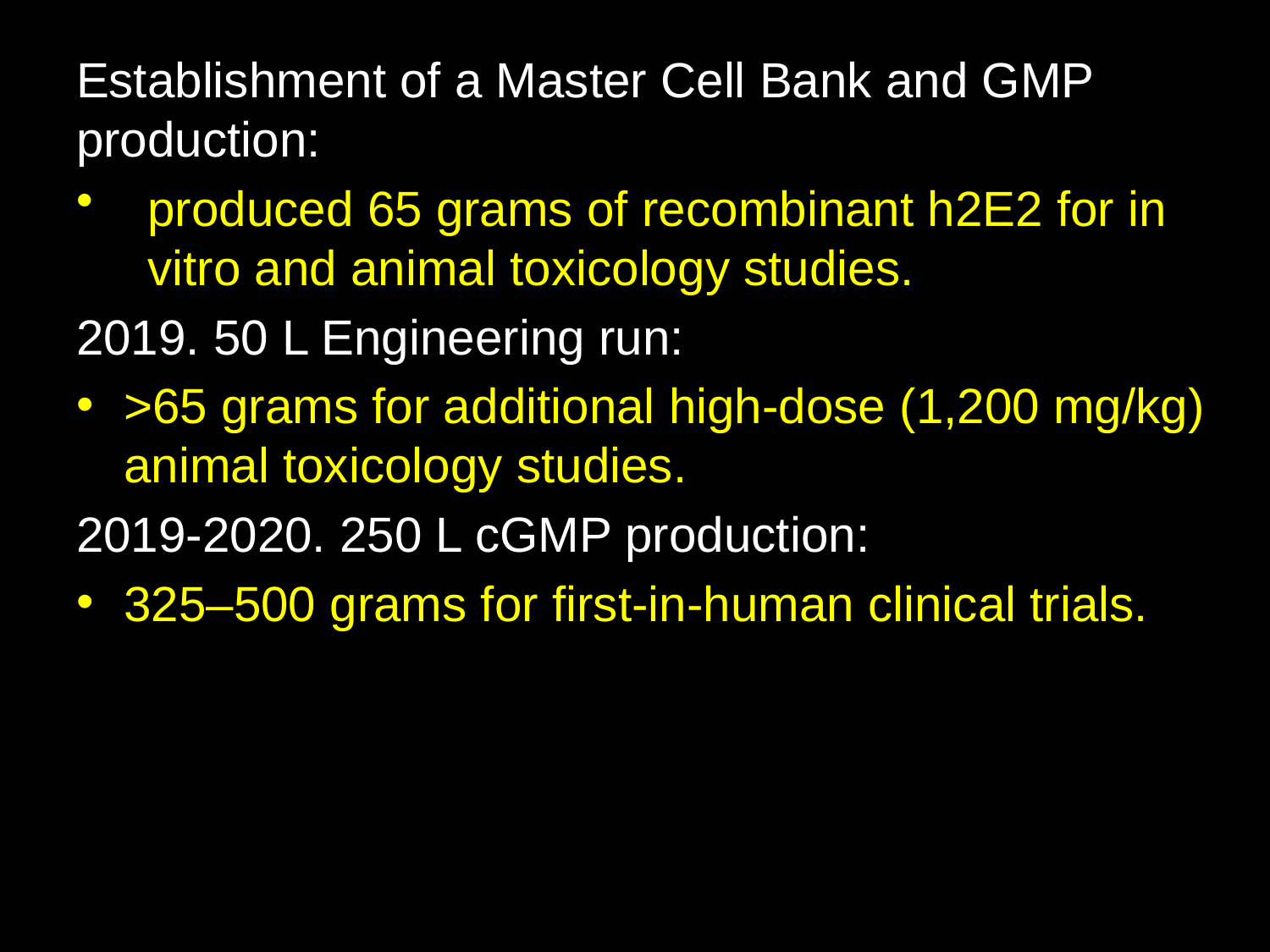

#
Establishment of a Master Cell Bank and GMP production:
produced 65 grams of recombinant h2E2 for in vitro and animal toxicology studies.
2019. 50 L Engineering run:
>65 grams for additional high-dose (1,200 mg/kg) animal toxicology studies.
2019-2020. 250 L cGMP production:
325–500 grams for first-in-human clinical trials.